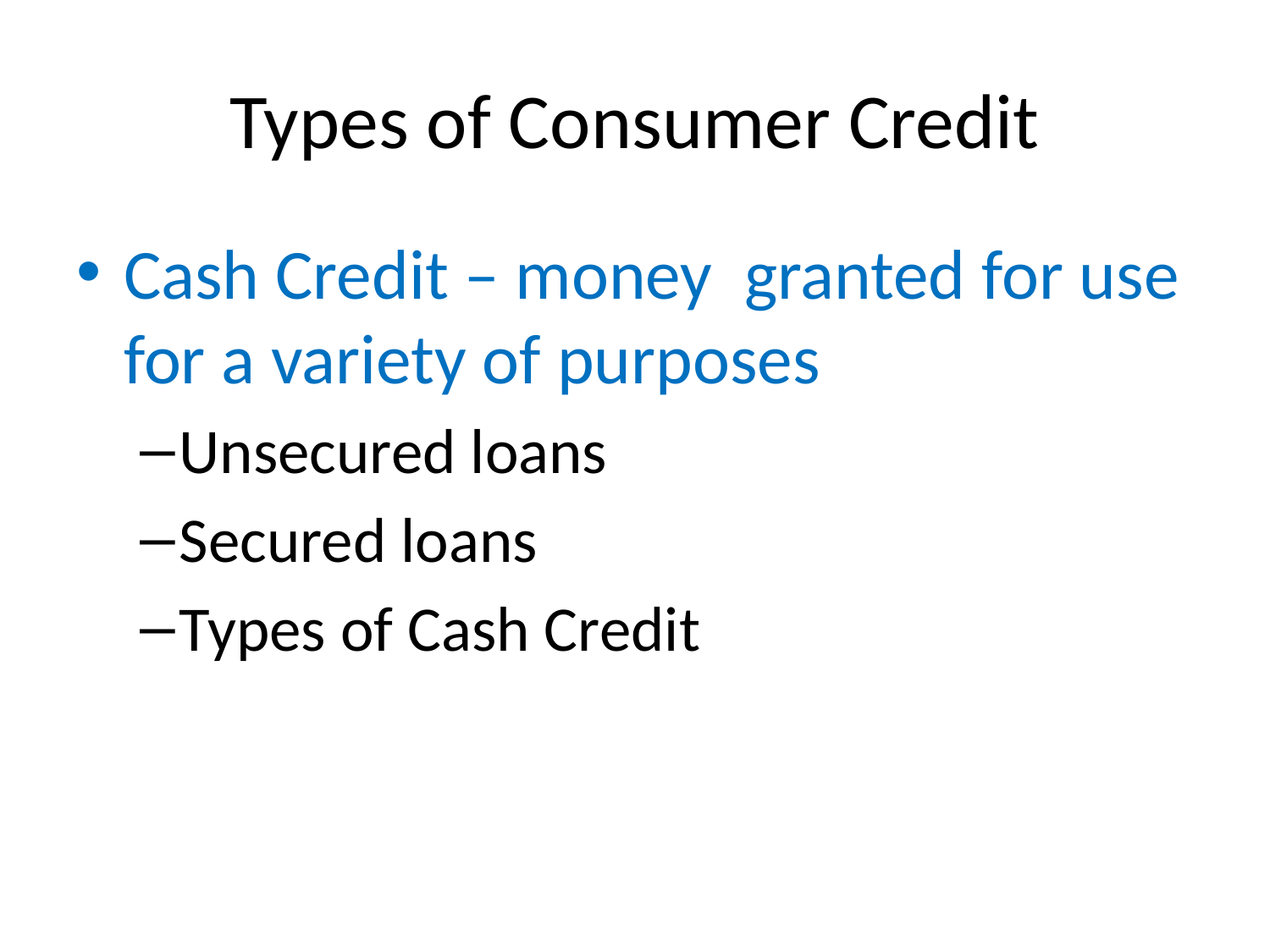

# Types of Consumer Credit
Cash Credit – money  granted for use for a variety of purposes
Unsecured loans
Secured loans
Types of Cash Credit